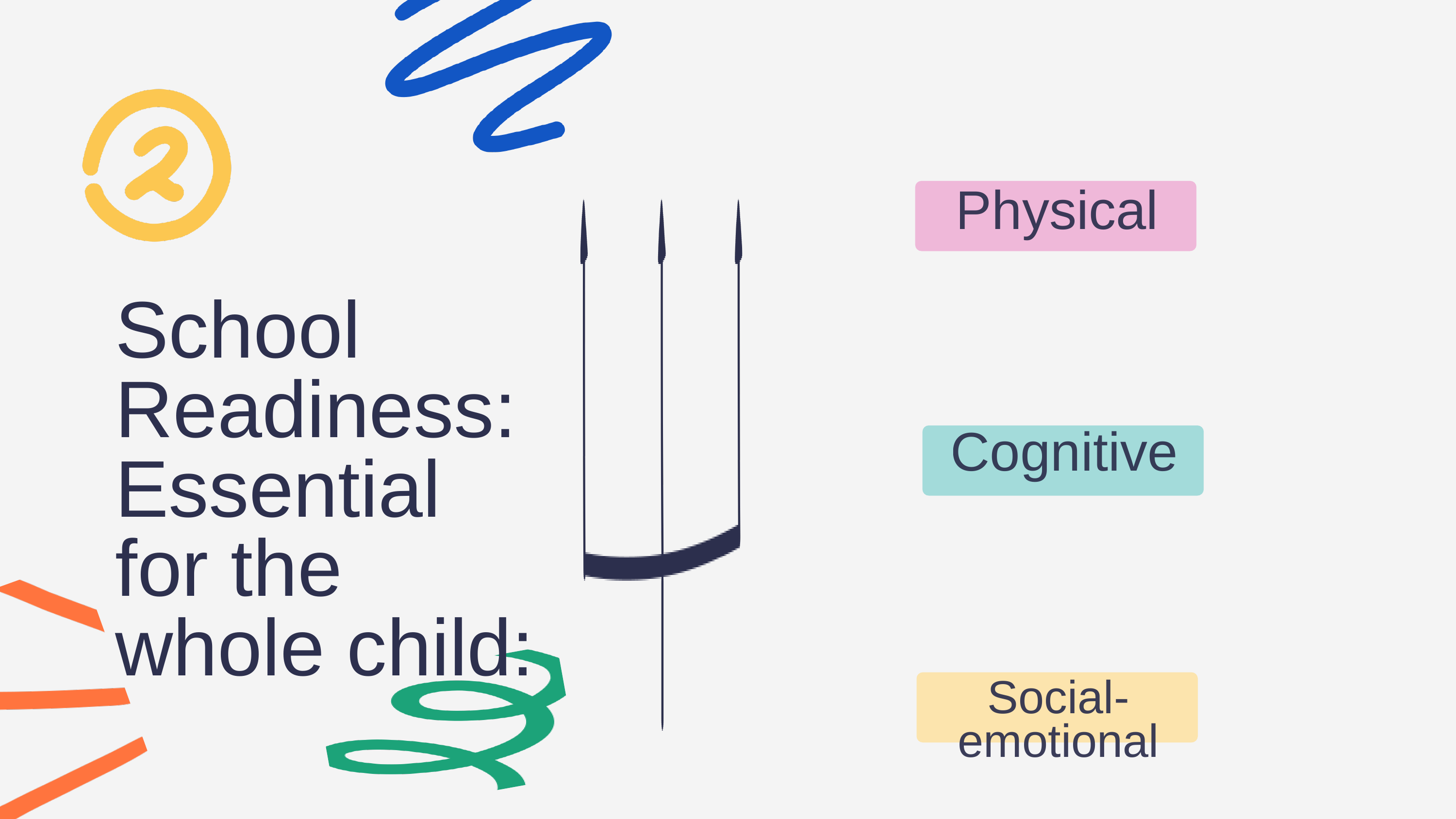

Physical
School Readiness: Essential for the whole child:

Cognitive

Social-emotional